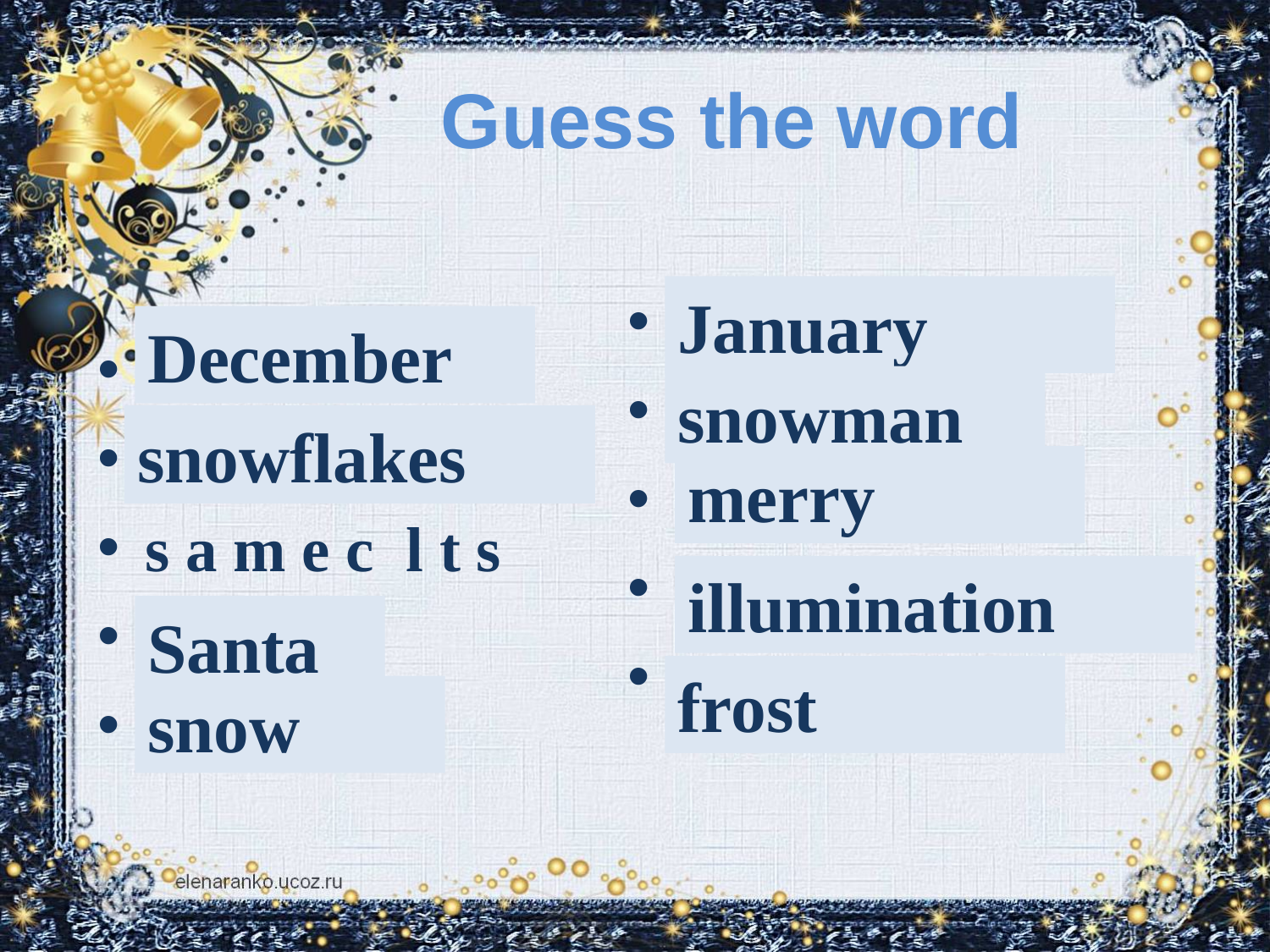

# Guess the word
y a j r n u a
n a s m o n w
r y e m r
n oI t I l l u n a m I
t s r f o

January
December
 r e m d c e b e
f s k e w o n s l a
s a m e c  l t s
a s n a t
w n o s
snowman
snowflakes
merry
illumination
Santa
frost
snow